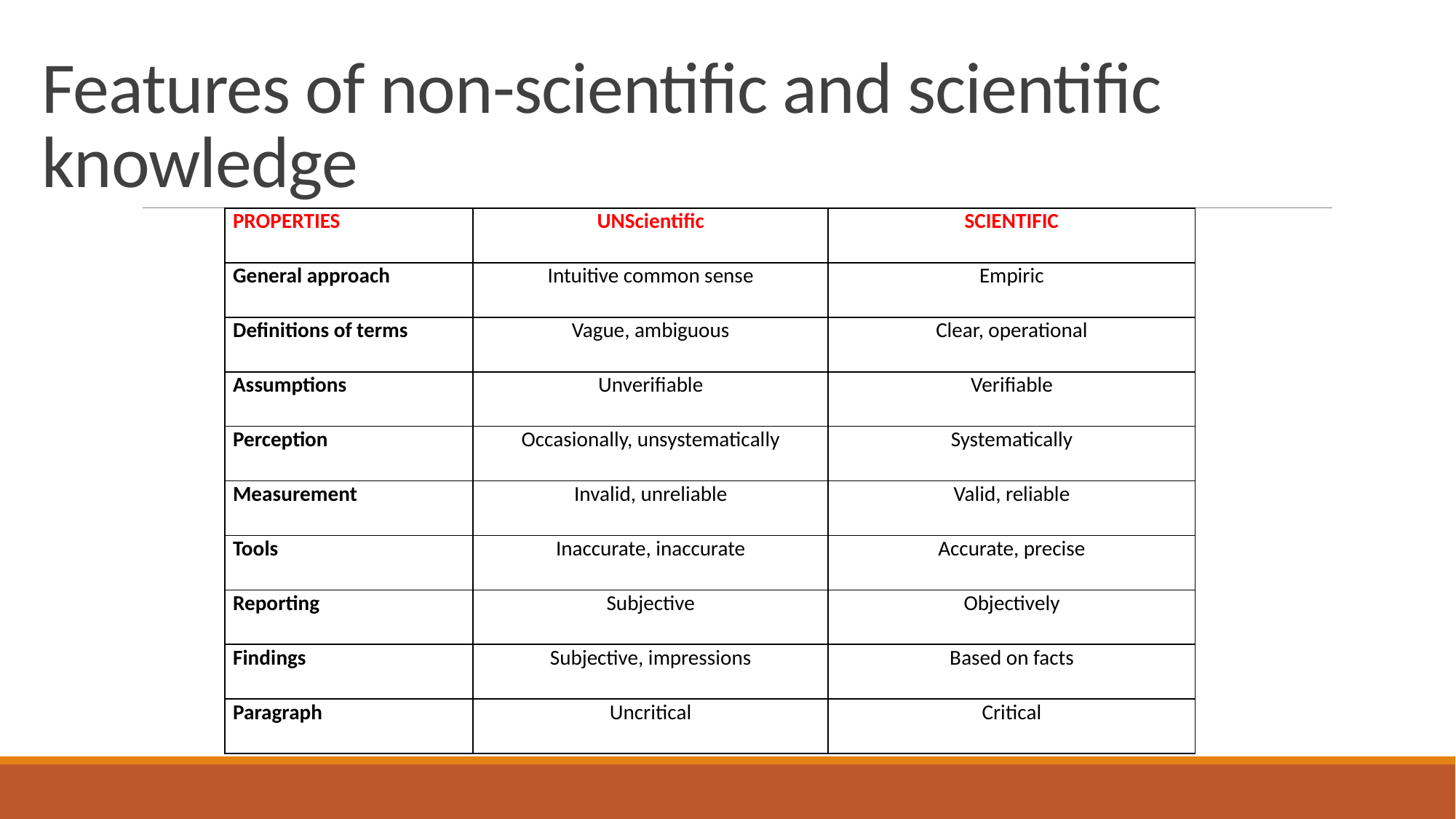

# Features of non-scientific and scientific knowledge
| PROPERTIES | UNScientific | SCIENTIFIC |
| --- | --- | --- |
| General approach | Intuitive common sense | Empiric |
| Definitions of terms | Vague, ambiguous | Clear, operational |
| Assumptions | Unverifiable | Verifiable |
| Perception | Occasionally, unsystematically | Systematically |
| Measurement | Invalid, unreliable | Valid, reliable |
| Tools | Inaccurate, inaccurate | Accurate, precise |
| Reporting | Subjective | Objectively |
| Findings | Subjective, impressions | Based on facts |
| Paragraph | Uncritical | Critical |